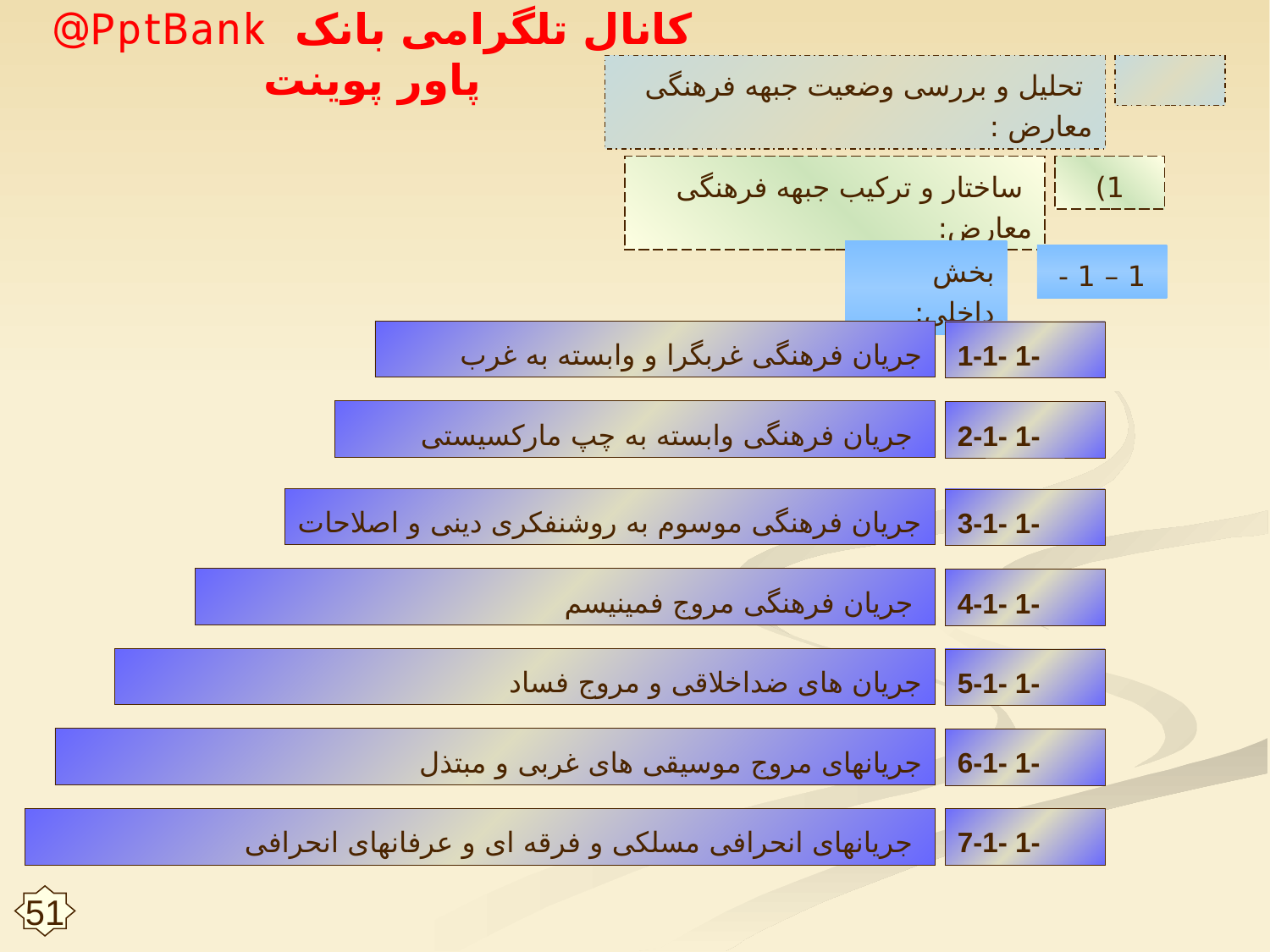

تحليل و بررسى وضعيت جبهه فرهنگى معارض :

 ساختار و ترکیب جبهه فرهنگی معارض:
1)
بخش داخلی:
1 – 1 -
جریان فرهنگی غربگرا و وابسته به غرب
1-1- 1-
جریان فرهنگی وابسته به چپ مارکسیستی
2-1- 1-
جریان فرهنگی موسوم به روشنفکری دینی و اصلاحات
3-1- 1-
جریان فرهنگی مروج فمینیسم
4-1- 1-
جریان های ضداخلاقی و مروج فساد
5-1- 1-
جریانهای مروج موسیقی های غربی و مبتذل
6-1- 1-
جریانهای انحرافی مسلکی و فرقه ای و عرفانهای انحرافی
7-1- 1-
51